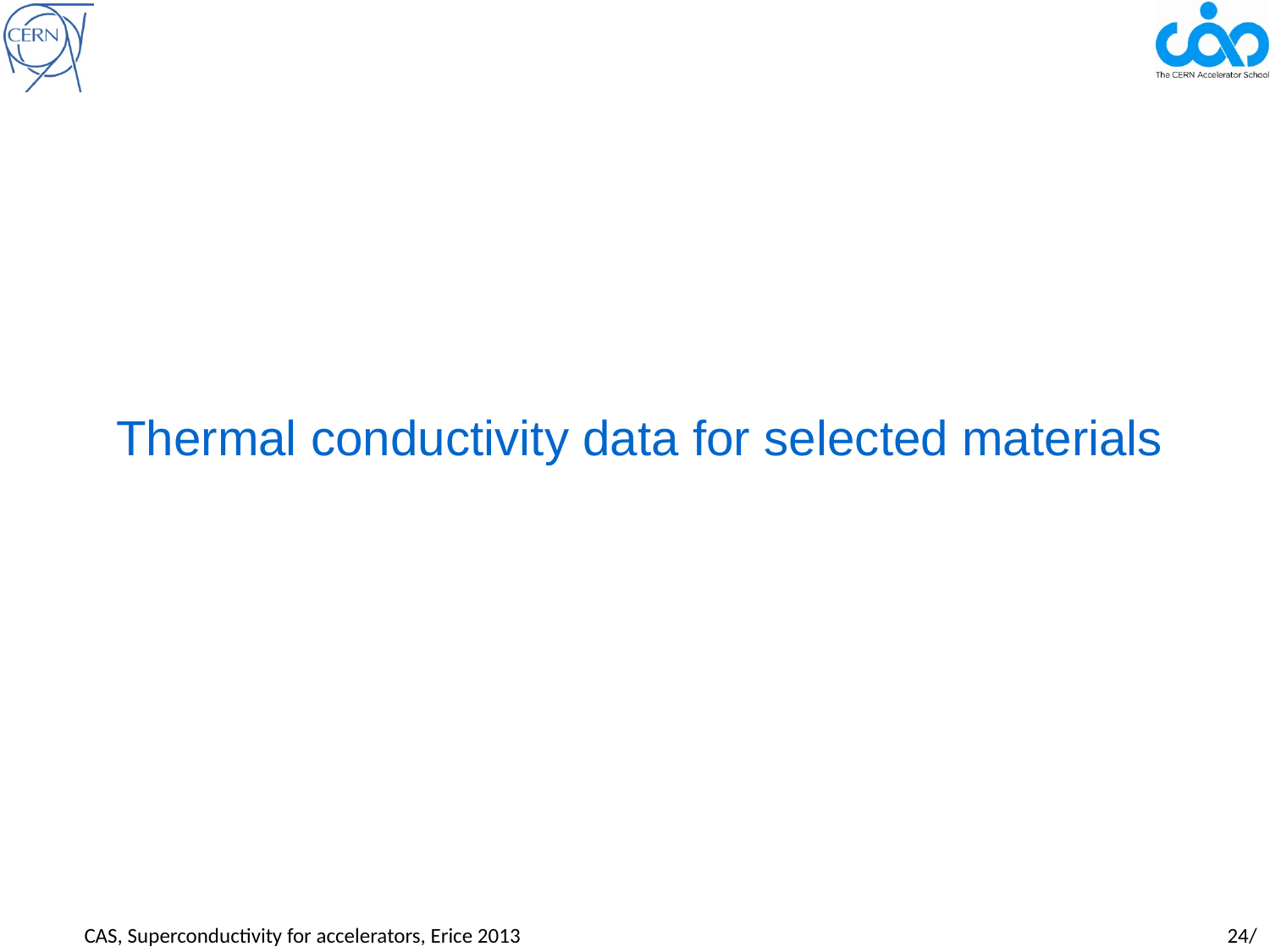

# Thermal conductivity data for selected materials
CAS, Superconductivity for accelerators, Erice 2013				     		24/